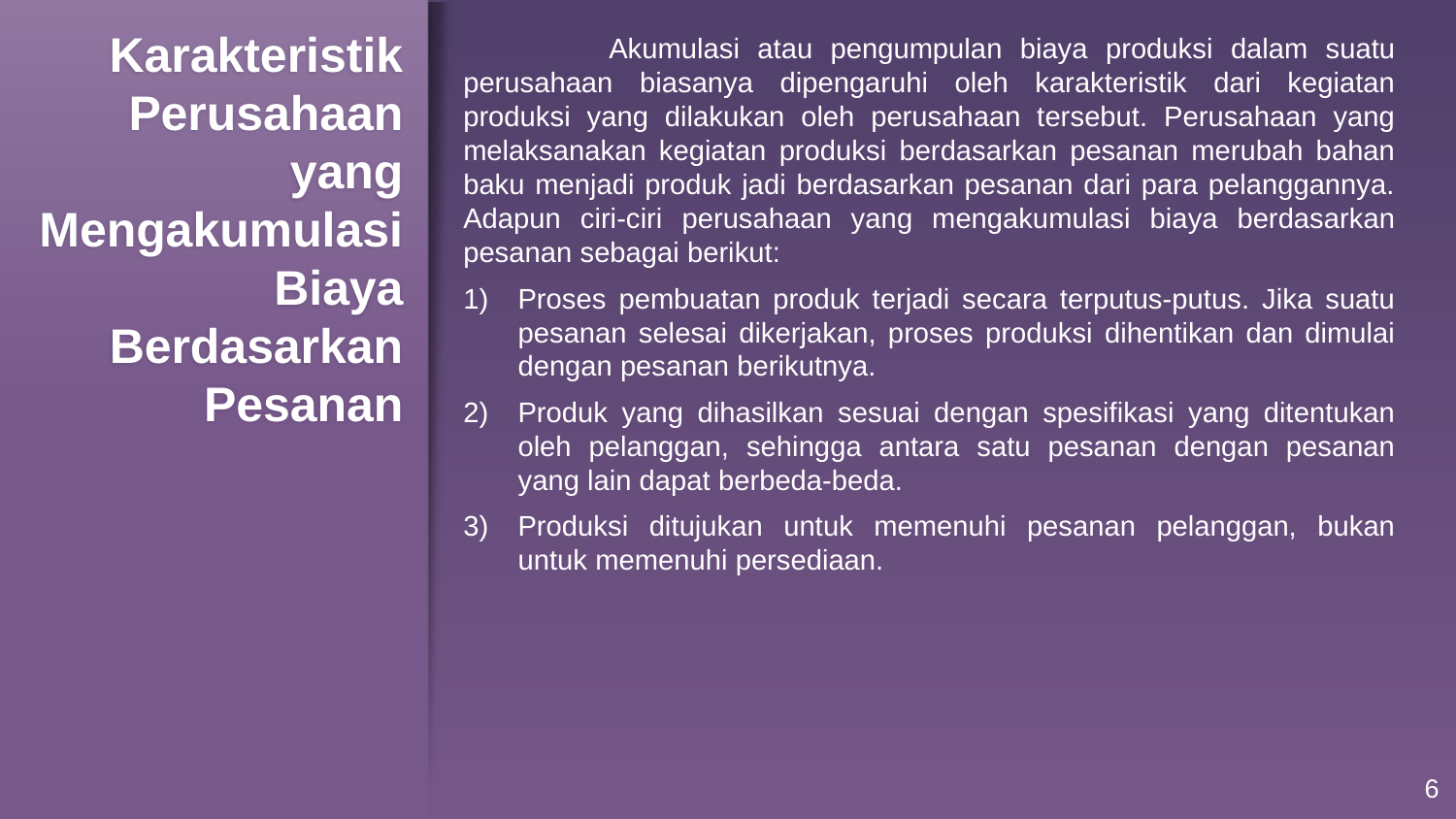

# Karakteristik Perusahaan yang Mengakumulasi Biaya Berdasarkan Pesanan
	Akumulasi atau pengumpulan biaya produksi dalam suatu perusahaan biasanya dipengaruhi oleh karakteristik dari kegiatan produksi yang dilakukan oleh perusahaan tersebut. Perusahaan yang melaksanakan kegiatan produksi berdasarkan pesanan merubah bahan baku menjadi produk jadi berdasarkan pesanan dari para pelanggannya. Adapun ciri-ciri perusahaan yang mengakumulasi biaya berdasarkan pesanan sebagai berikut:
Proses pembuatan produk terjadi secara terputus-putus. Jika suatu pesanan selesai dikerjakan, proses produksi dihentikan dan dimulai dengan pesanan berikutnya.
Produk yang dihasilkan sesuai dengan spesifikasi yang ditentukan oleh pelanggan, sehingga antara satu pesanan dengan pesanan yang lain dapat berbeda-beda.
Produksi ditujukan untuk memenuhi pesanan pelanggan, bukan untuk memenuhi persediaan.

6